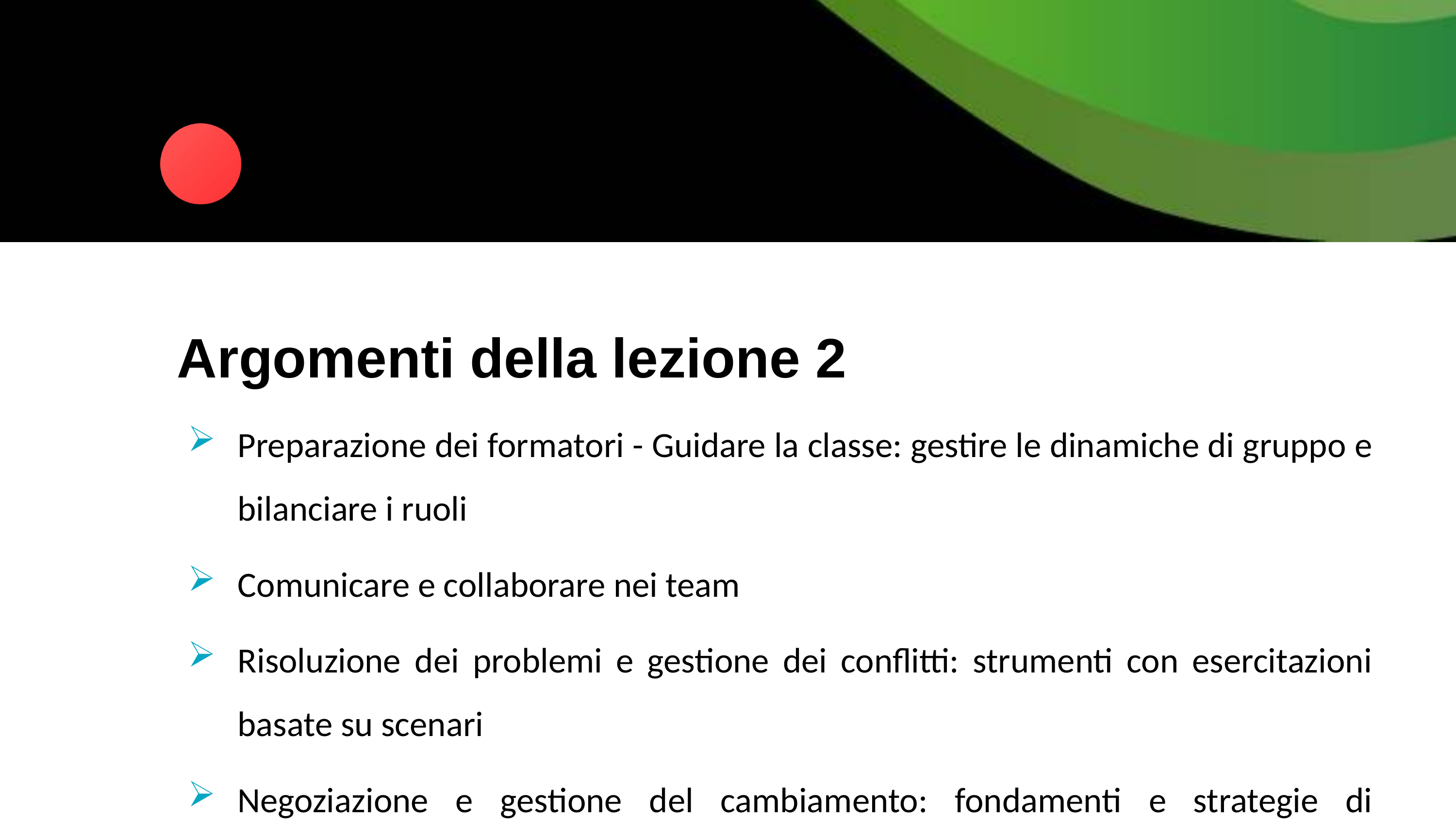

Argomenti della lezione 2
Preparazione dei formatori - Guidare la classe: gestire le dinamiche di gruppo e bilanciare i ruoli
Comunicare e collaborare nei team
Risoluzione dei problemi e gestione dei conflitti: strumenti con esercitazioni basate su scenari
Negoziazione e gestione del cambiamento: fondamenti e strategie di facilitazione